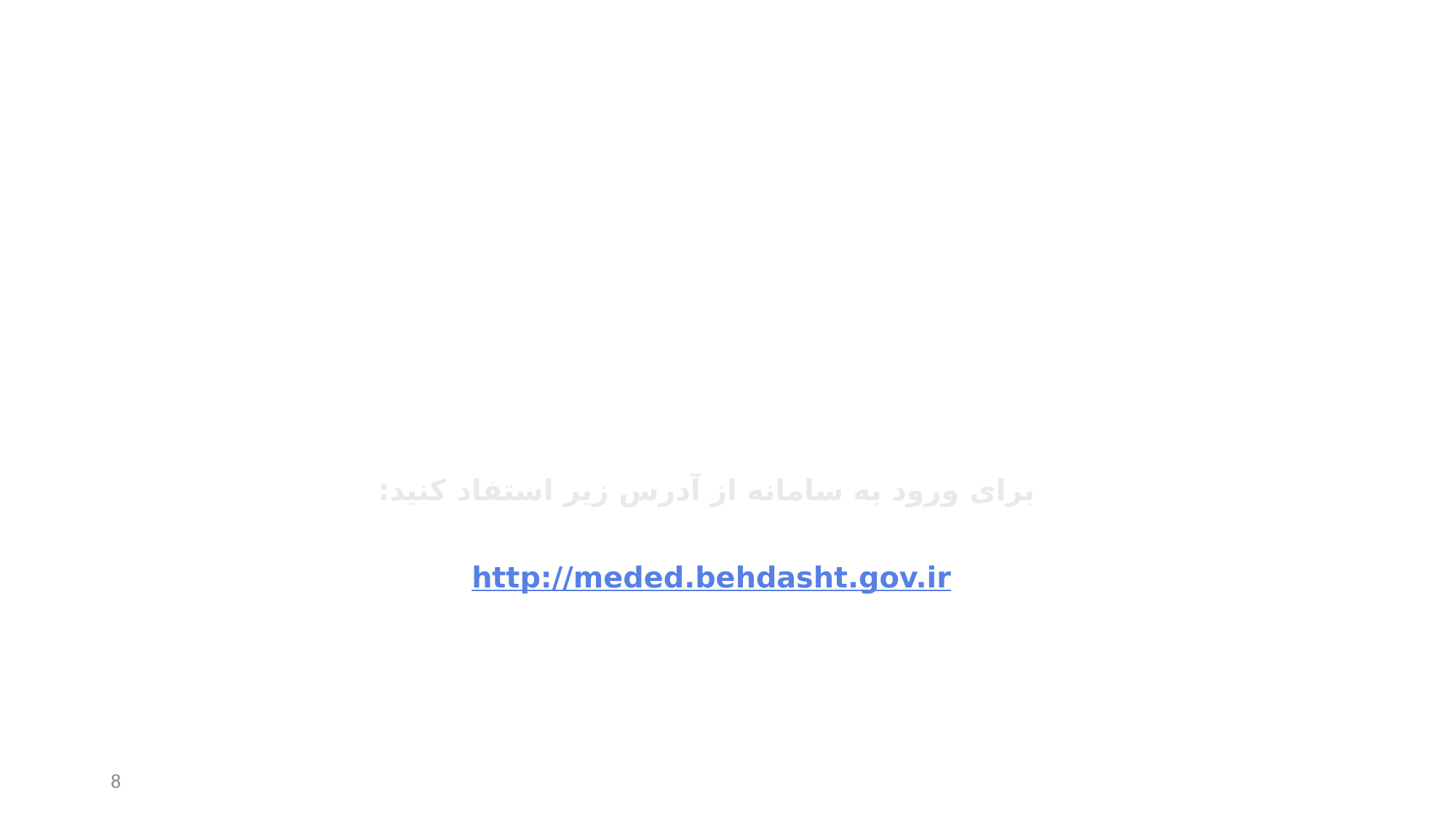

# برای ورود به سامانه از آدرس زیر استفاد کنید: http://meded.behdasht.gov.ir
8